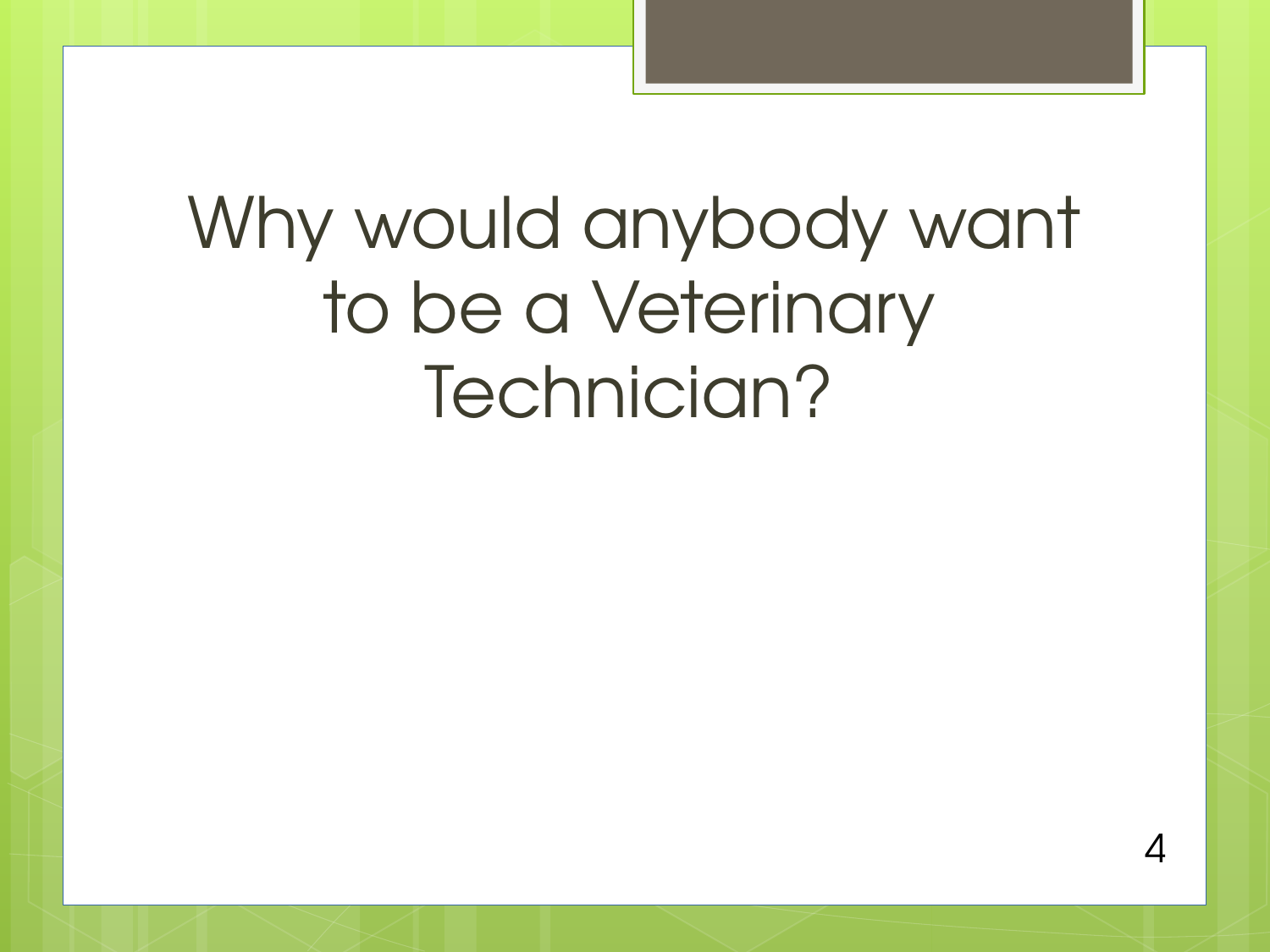

Why would anybody want to be a Veterinary Technician?
4